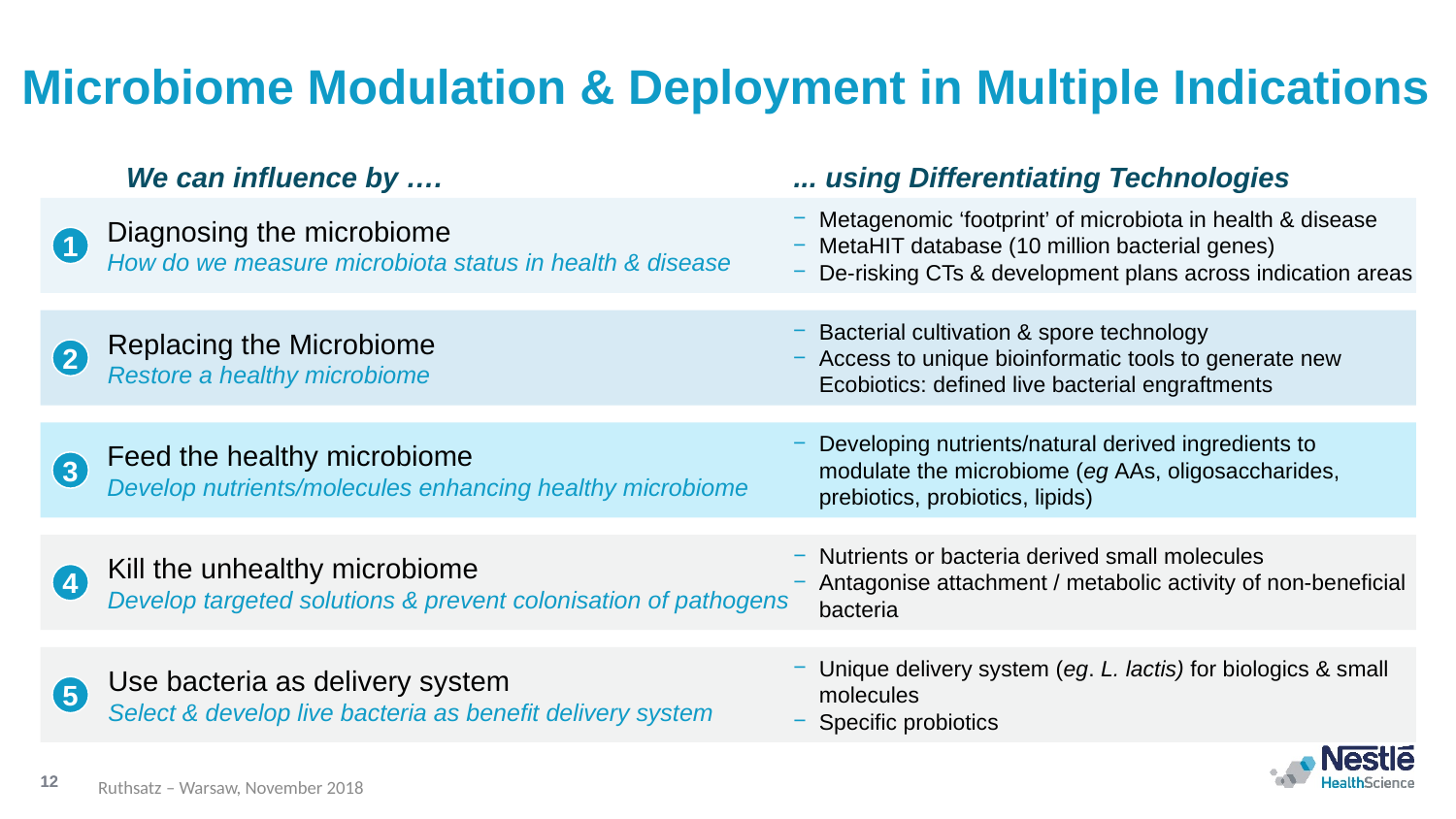

# Microbiome Modulation & Deployment in Multiple Indications
We can influence by ….
... using Differentiating Technologies

Metagenomic ‘footprint’ of microbiota in health & disease
MetaHIT database (10 million bacterial genes)
De-risking CTs & development plans across indication areas
Diagnosing the microbiome
How do we measure microbiota status in health & disease
1

Bacterial cultivation & spore technology
Access to unique bioinformatic tools to generate new Ecobiotics: defined live bacterial engraftments
Replacing the Microbiome
Restore a healthy microbiome
2

Developing nutrients/natural derived ingredients to modulate the microbiome (eg AAs, oligosaccharides, prebiotics, probiotics, lipids)
Feed the healthy microbiome
Develop nutrients/molecules enhancing healthy microbiome
3

Nutrients or bacteria derived small molecules
Antagonise attachment / metabolic activity of non-beneficial bacteria
Kill the unhealthy microbiome
Develop targeted solutions & prevent colonisation of pathogens
4

Unique delivery system (eg. L. lactis) for biologics & small molecules
Specific probiotics
Use bacteria as delivery system
Select & develop live bacteria as benefit delivery system
5
Ruthsatz – Warsaw, November 2018
12